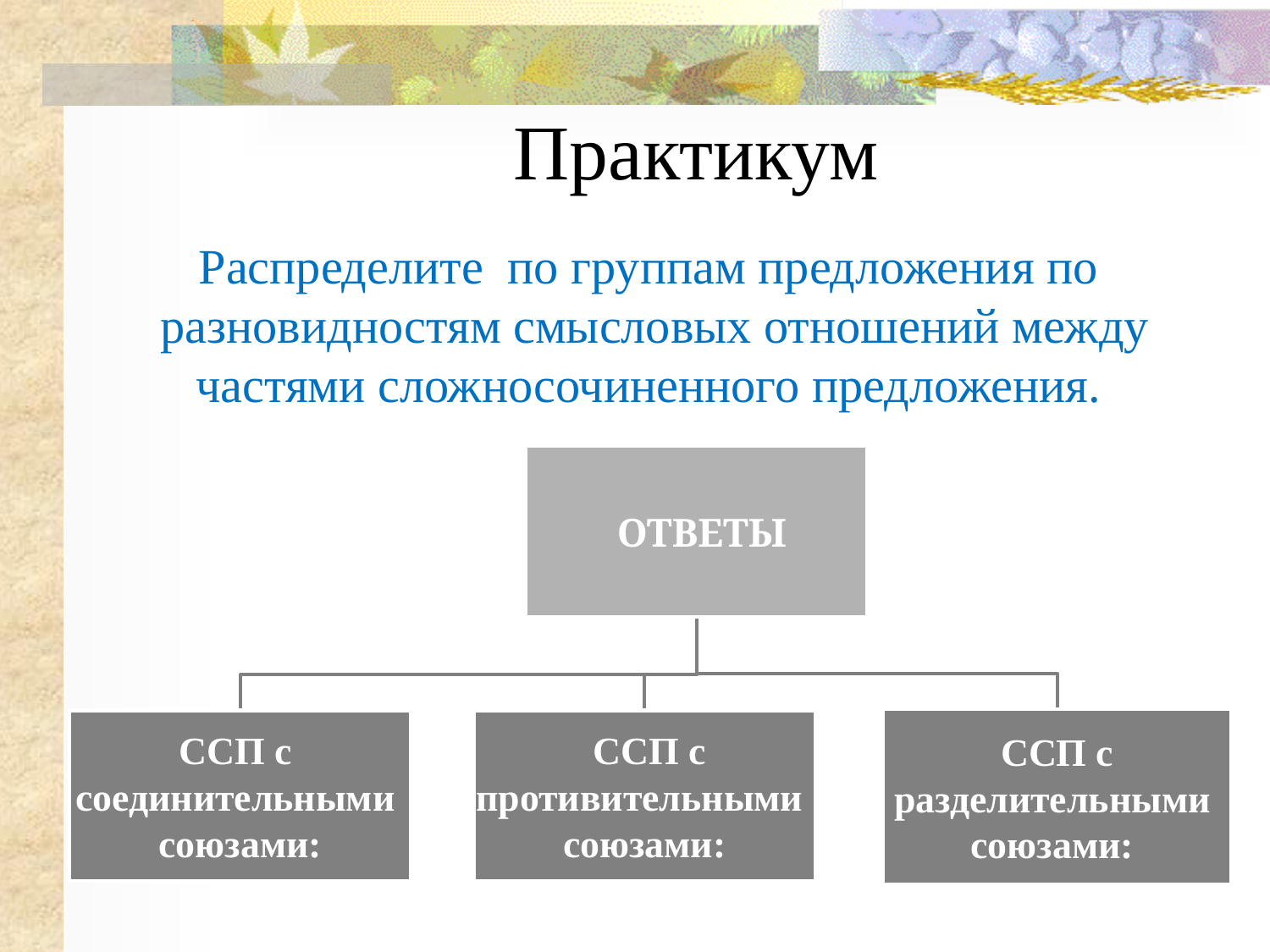

# Практикум
 ОТВЕТЫ
ССП с
соединительными
союзами:
  ССП с
противительными
союзами:
 ССП с
разделительными
союзами:
Распределите  по группам предложения по  разновидностям смысловых отношений между частями сложносочиненного предложения.